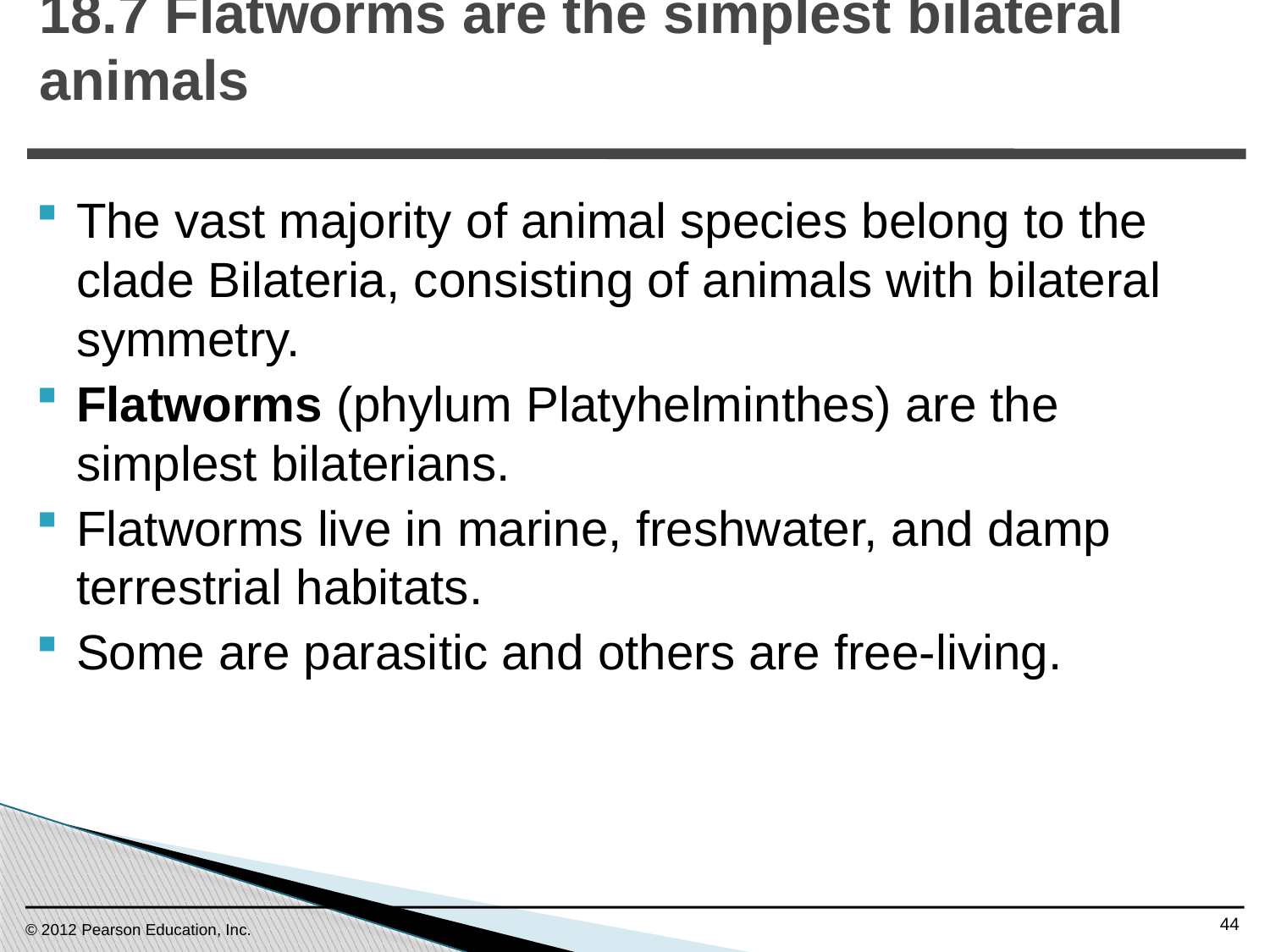

18.7 Flatworms are the simplest bilateral animals
0

The vast majority of animal species belong to the clade Bilateria, consisting of animals with bilateral symmetry.
Flatworms (phylum Platyhelminthes) are the simplest bilaterians.
Flatworms live in marine, freshwater, and damp terrestrial habitats.
Some are parasitic and others are free-living.
44

© 2012 Pearson Education, Inc.